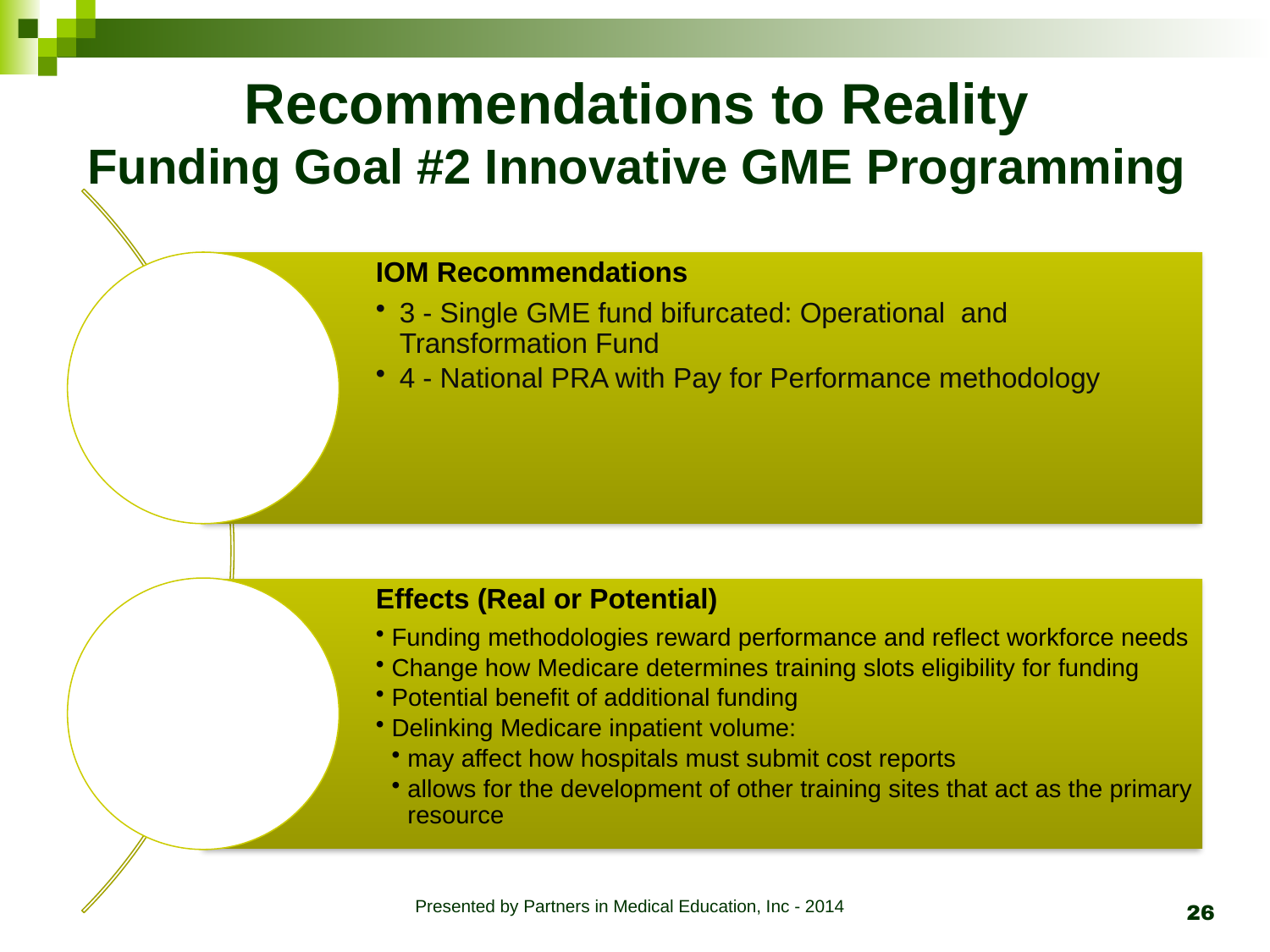

# Recommendations to Reality Funding Goal #2 Innovative GME Programming
IOM Recommendations
3 - Single GME fund bifurcated: Operational  and Transformation Fund
4 - National PRA with Pay for Performance methodology
Effects (Real or Potential)
Funding methodologies reward performance and reflect workforce needs
Change how Medicare determines training slots eligibility for funding
Potential benefit of additional funding
Delinking Medicare inpatient volume:
may affect how hospitals must submit cost reports
allows for the development of other training sites that act as the primary resource
26
Presented by Partners in Medical Education, Inc - 2014